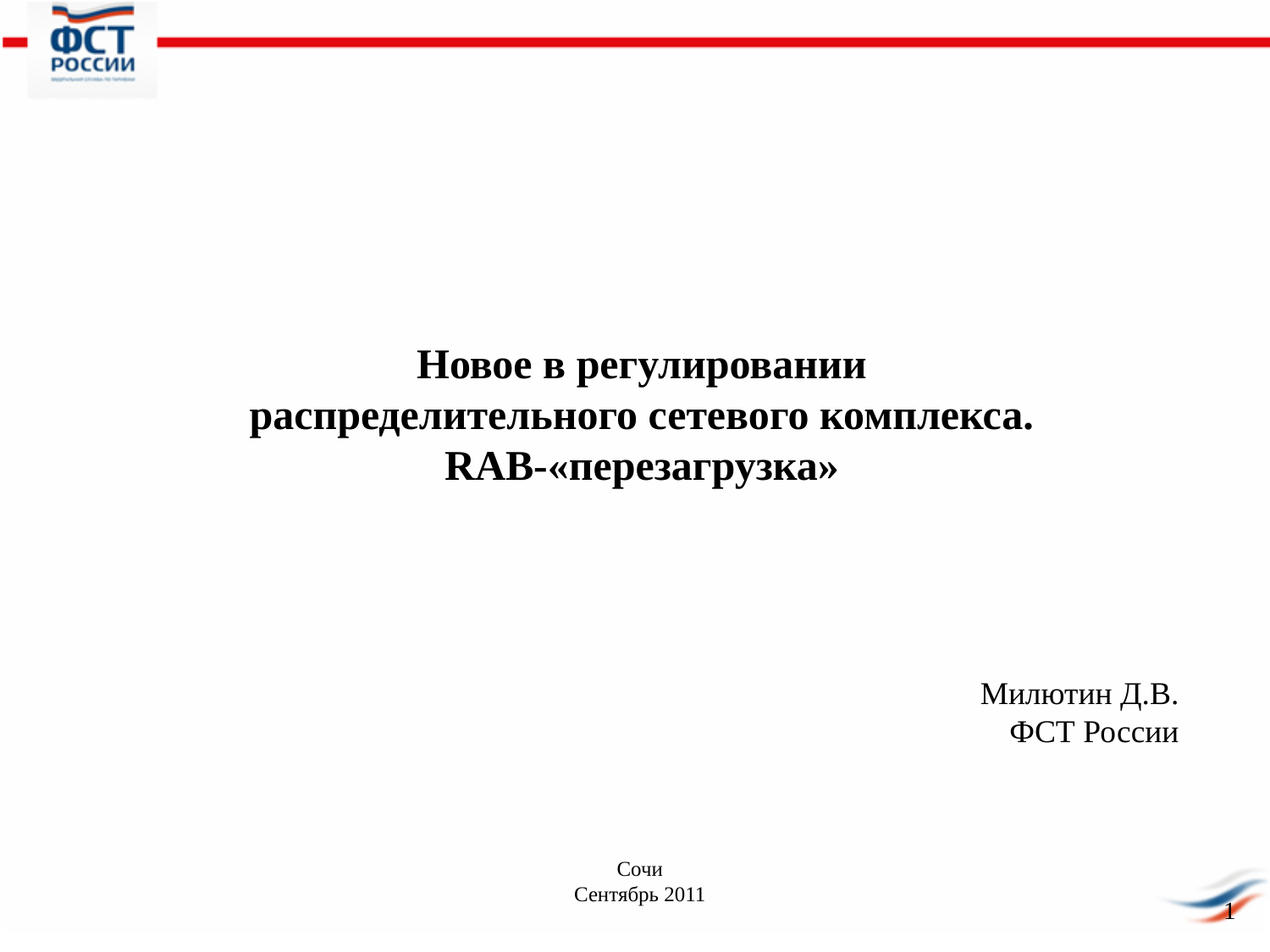

Новое в регулировании распределительного сетевого комплекса.
RAB-«перезагрузка»
Милютин Д.В.
ФСТ России
Сочи
Сентябрь 2011
1